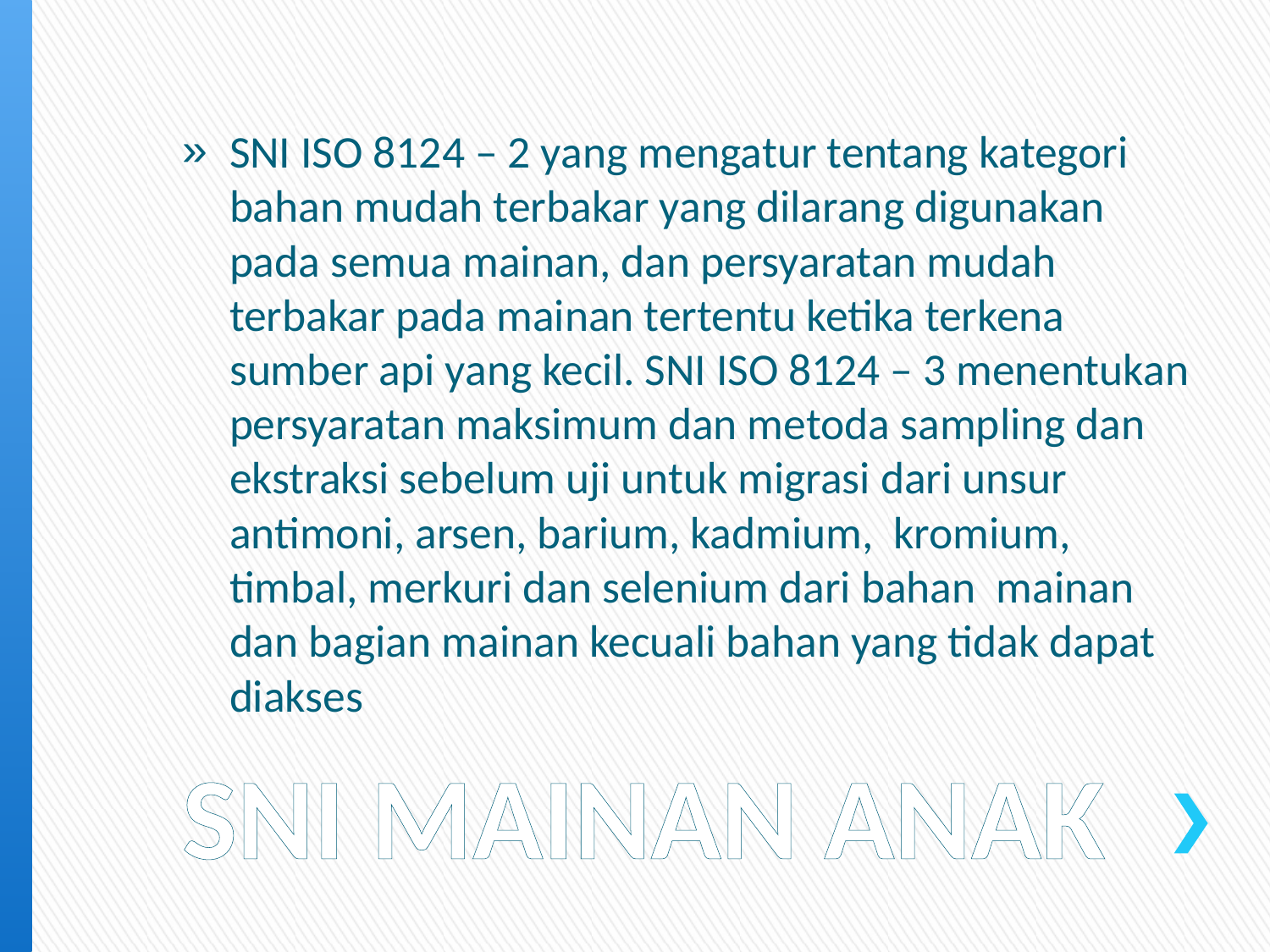

SNI ISO 8124 – 2 yang mengatur tentang kategori bahan mudah terbakar yang dilarang digunakan pada semua mainan, dan persyaratan mudah terbakar pada mainan tertentu ketika terkena sumber api yang kecil. SNI ISO 8124 – 3 menentukan persyaratan maksimum dan metoda sampling dan ekstraksi sebelum uji untuk migrasi dari unsur antimoni, arsen, barium, kadmium,  kromium, timbal, merkuri dan selenium dari bahan  mainan dan bagian mainan kecuali bahan yang tidak dapat diakses
# SNI MAINAN ANAK